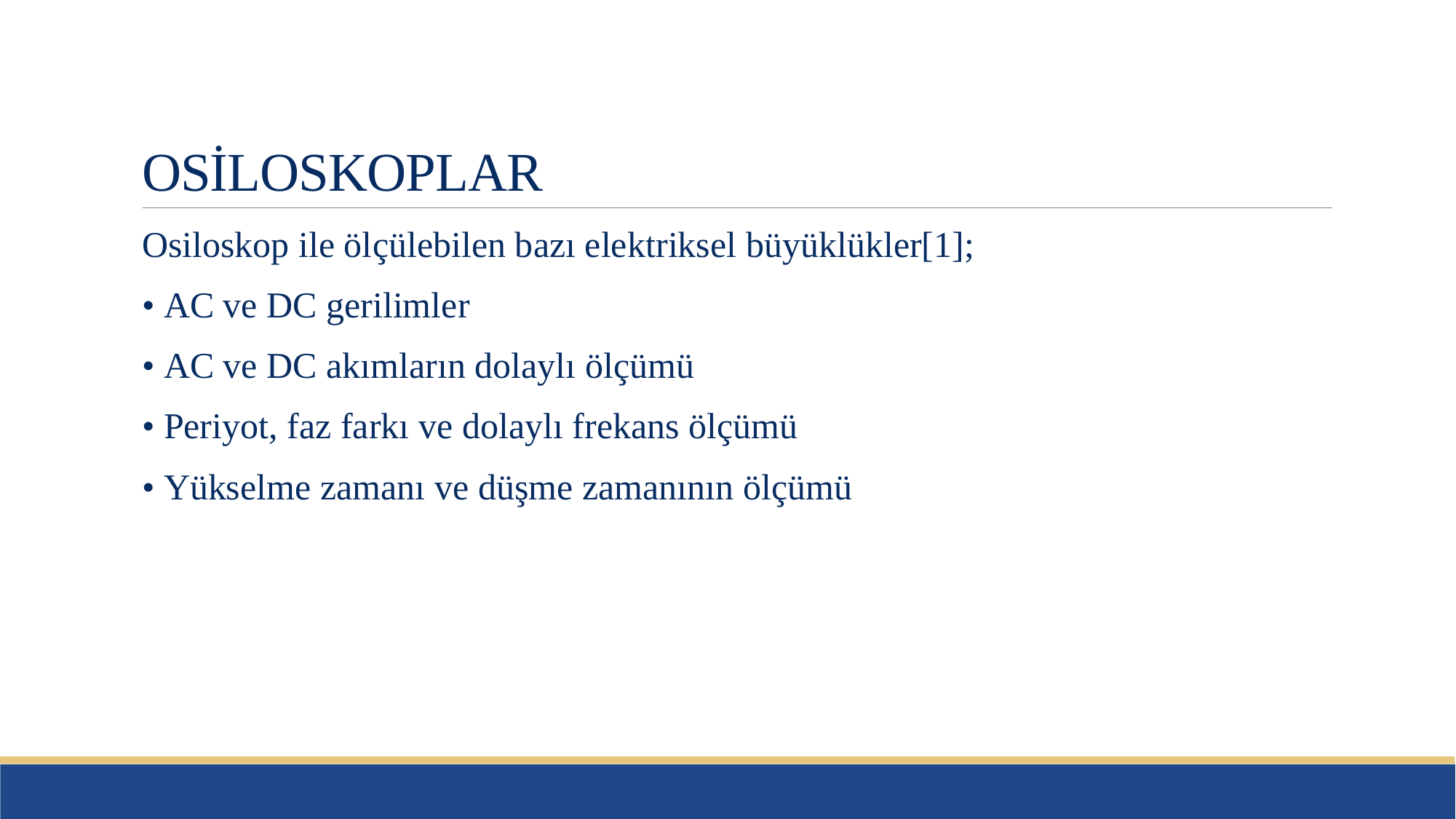

# OSİLOSKOPLAR
Osiloskop ile ölçülebilen bazı elektriksel büyüklükler[1];
• AC ve DC gerilimler
• AC ve DC akımların dolaylı ölçümü
• Periyot, faz farkı ve dolaylı frekans ölçümü
• Yükselme zamanı ve düşme zamanının ölçümü